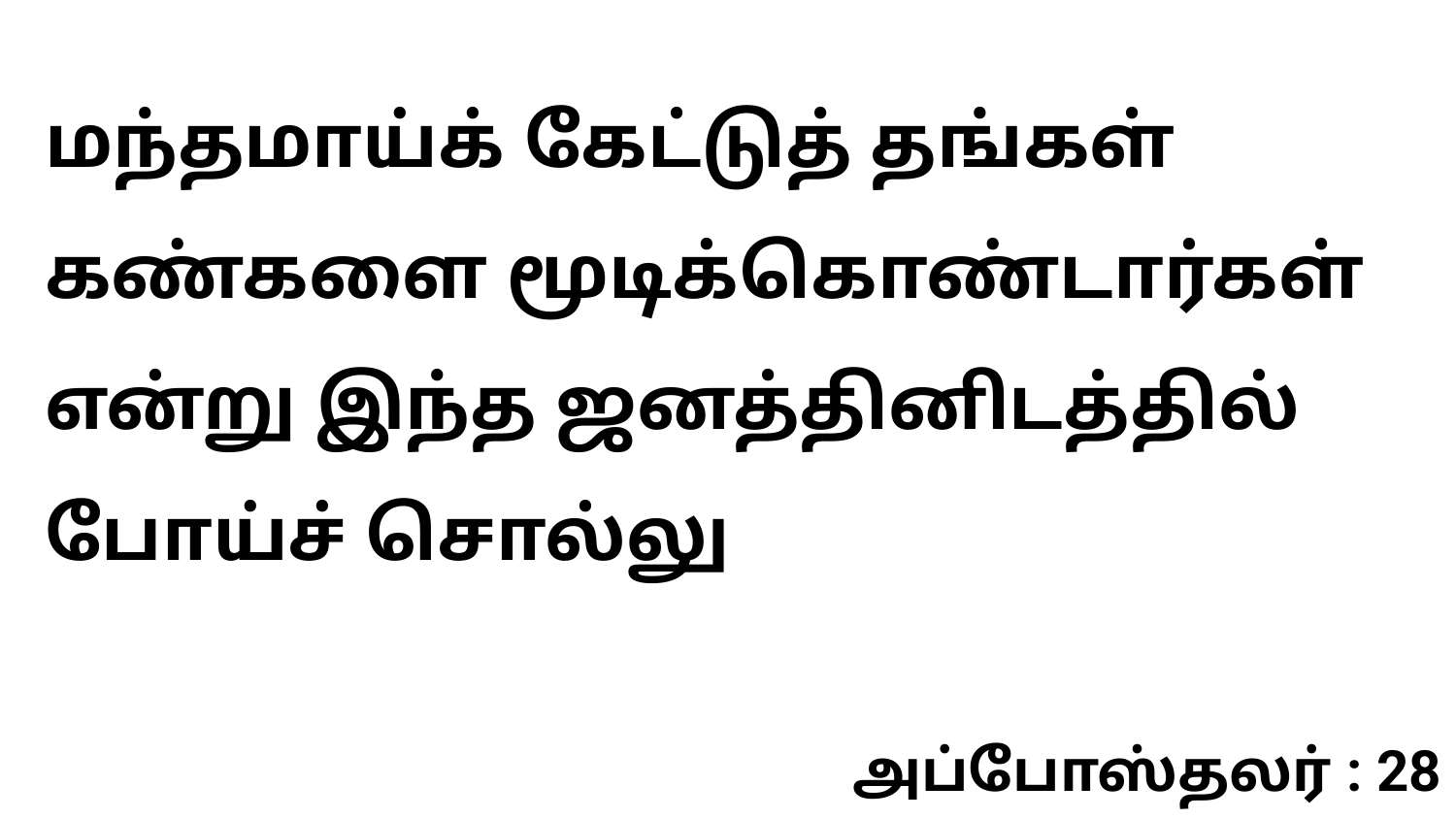

மந்தமாய்க் கேட்டுத் தங்கள் கண்களை மூடிக்கொண்டார்கள் என்று இந்த ஜனத்தினிடத்தில் போய்ச் சொல்லு
அப்போஸ்தலர் : 28